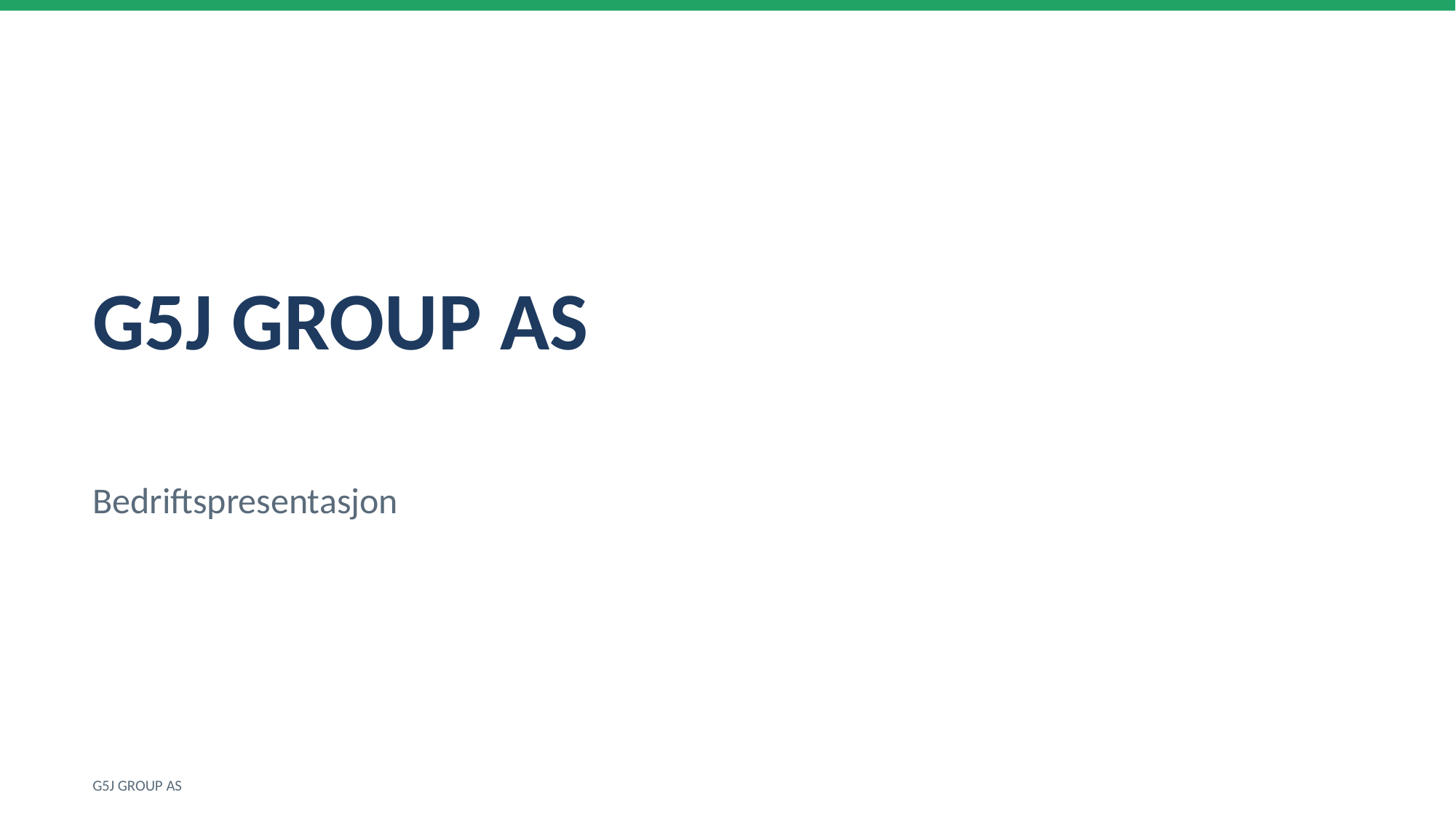

G5J GROUP AS
Bedriftspresentasjon
G5J GROUP AS